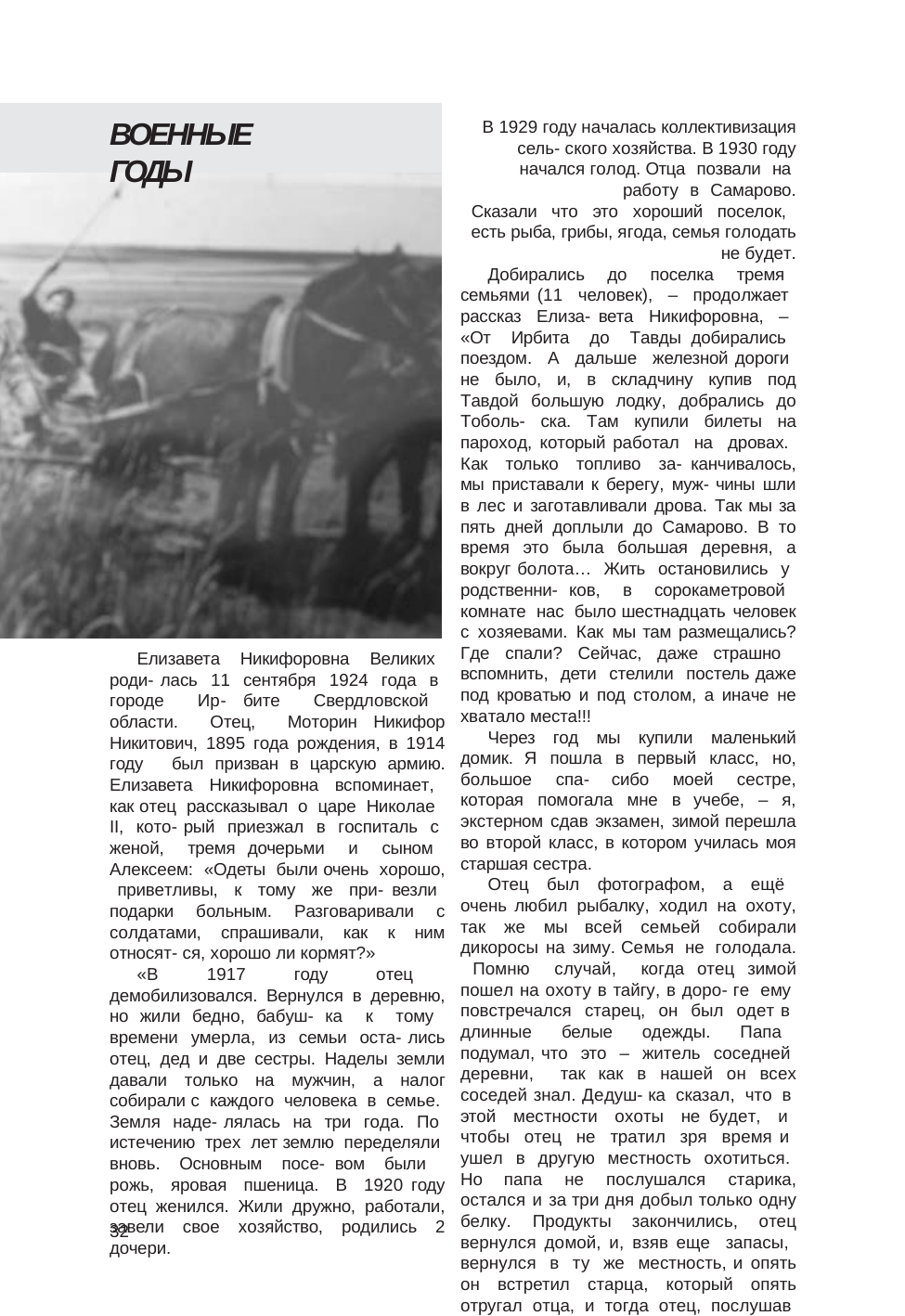

ВОЕННЫЕ ГОДЫ
В 1929 году началась коллективизация сель- ского хозяйства. В 1930 году начался голод. Отца  позвали  на  работу  в  Самарово.
Сказали   что   это   хороший   поселок,   есть рыба, грибы, ягода, семья голодать не будет.
Добирались  до  поселка  тремя  семьями (11  человек),  –  продолжает  рассказ  Елиза- вета  Никифоровна,  –  «От  Ирбита  до  Тавды добирались  поездом.  А  дальше  железной дороги  не  было,  и,  в  складчину  купив  под Тавдой большую лодку, добрались до Тоболь- ска. Там купили билеты на пароход, который работал  на  дровах.  Как  только  топливо  за- канчивалось, мы приставали к берегу, муж- чины шли в лес и заготавливали дрова. Так мы за пять дней доплыли до Самарово. В то время это была большая деревня, а вокруг болота…  Жить  остановились  у  родственни- ков,  в  сорокаметровой  комнате  нас  было шестнадцать человек с хозяевами. Как мы там размещались? Где спали? Сейчас, даже страшно  вспомнить,  дети  стелили  постель даже под кроватью и под столом, а иначе не хватало места!!!
Через год мы купили маленький домик. Я пошла в первый класс, но, большое спа- сибо моей сестре, которая помогала мне в учебе, – я, экстерном сдав экзамен, зимой перешла во второй класс, в котором училась моя старшая сестра.
Отец   был   фотографом,   а   ещё   очень любил рыбалку, ходил на охоту, так же мы всей семьей собирали дикоросы на зиму. Семья  не  голодала.  Помню  случай,  когда отец зимой пошел на охоту в тайгу, в доро- ге  ему  повстречался  старец,  он  был  одет в  длинные  белые  одежды.  Папа  подумал, что  это  –  житель  соседней  деревни,  так как в нашей он всех соседей знал. Дедуш- ка  сказал,  что  в  этой  местности  охоты  не будет,  и  чтобы  отец  не  тратил  зря  время и  ушел  в  другую  местность  охотиться.  Но папа не послушался старика, остался и за три дня добыл только одну белку. Продукты закончились, отец вернулся домой, и, взяв еще  запасы,  вернулся  в  ту  же  местность, и опять он встретил старца, который опять отругал  отца,  и  тогда  отец,  послушав  его, перешел  на  другую  делянку  и  сразу  за-

Елизавета  Никифоровна  Великих  роди- лась  11  сентября  1924  года  в  городе  Ир- бите  Свердловской  области.  Отец,  Моторин Никифор Никитович, 1895 года рождения, в 1914 году   был призван в царскую армию. Елизавета   Никифоровна   вспоминает,   как отец  рассказывал  о  царе  Николае   II,  кото- рый  приезжал  в  госпиталь  с  женой,  тремя дочерьми  и  сыном  Алексеем:  «Одеты  были очень  хорошо,  приветливы,  к  тому  же  при- везли  подарки  больным.  Разговаривали  с солдатами, спрашивали, как к ним относят- ся, хорошо ли кормят?»
«В   1917   году   отец   демобилизовался. Вернулся в деревню, но жили бедно, бабуш- ка  к  тому  времени  умерла,  из  семьи  оста- лись отец, дед и две сестры. Наделы земли давали только на мужчин, а налог собирали с  каждого  человека  в  семье.  Земля  наде- лялась  на  три  года.  По  истечению  трех  лет землю  переделяли  вновь.  Основным  посе- вом  были   рожь,  яровая  пшеница.  В  1920 году отец женился. Жили дружно, работали, завели свое хозяйство, родились 2 дочери.
32